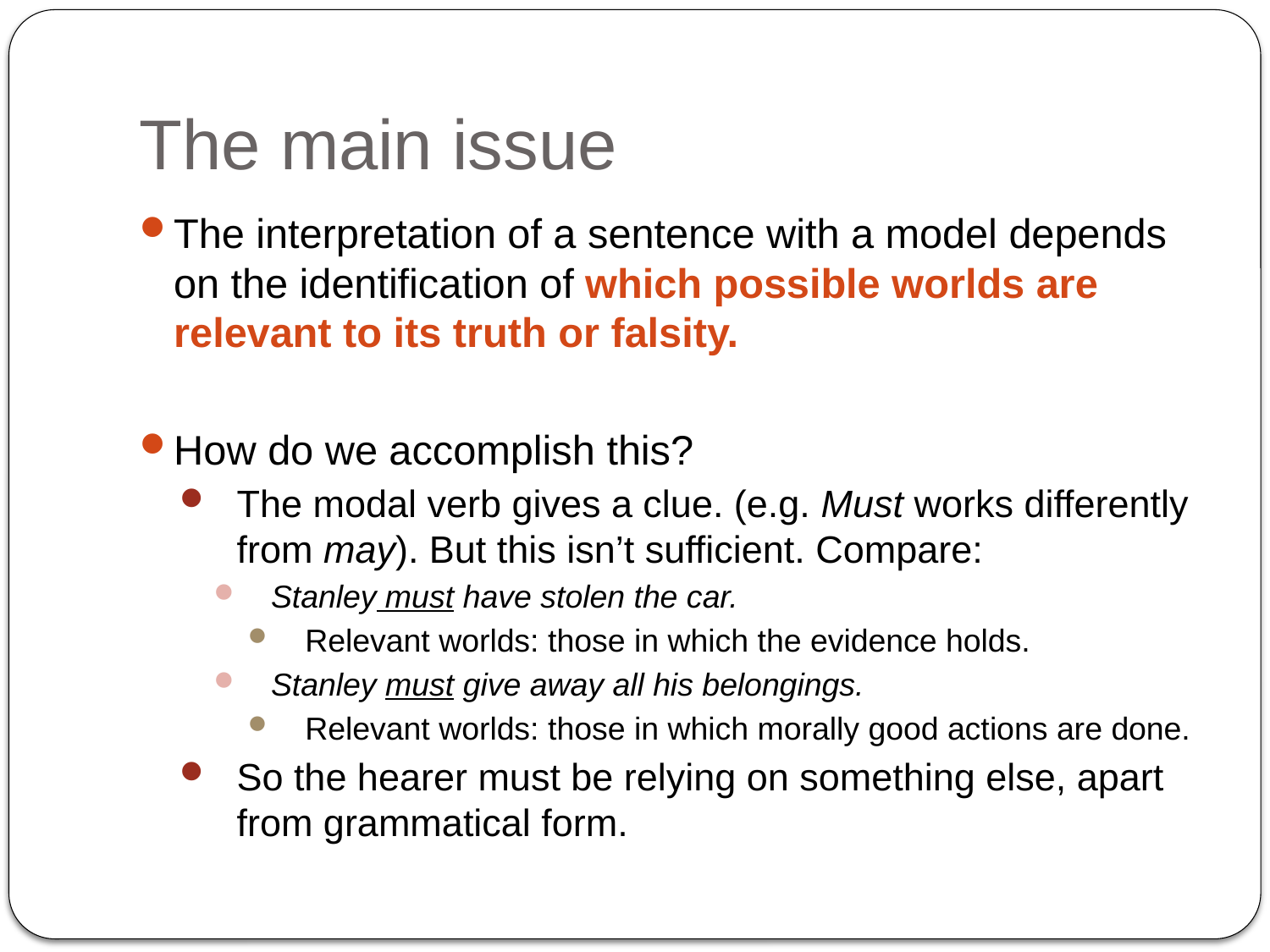

# The main issue
The interpretation of a sentence with a model depends on the identification of which possible worlds are relevant to its truth or falsity.

How do we accomplish this?
The modal verb gives a clue. (e.g. Must works differently from may). But this isn’t sufficient. Compare:
Stanley must have stolen the car.
Relevant worlds: those in which the evidence holds.
Stanley must give away all his belongings.
Relevant worlds: those in which morally good actions are done.
So the hearer must be relying on something else, apart from grammatical form.